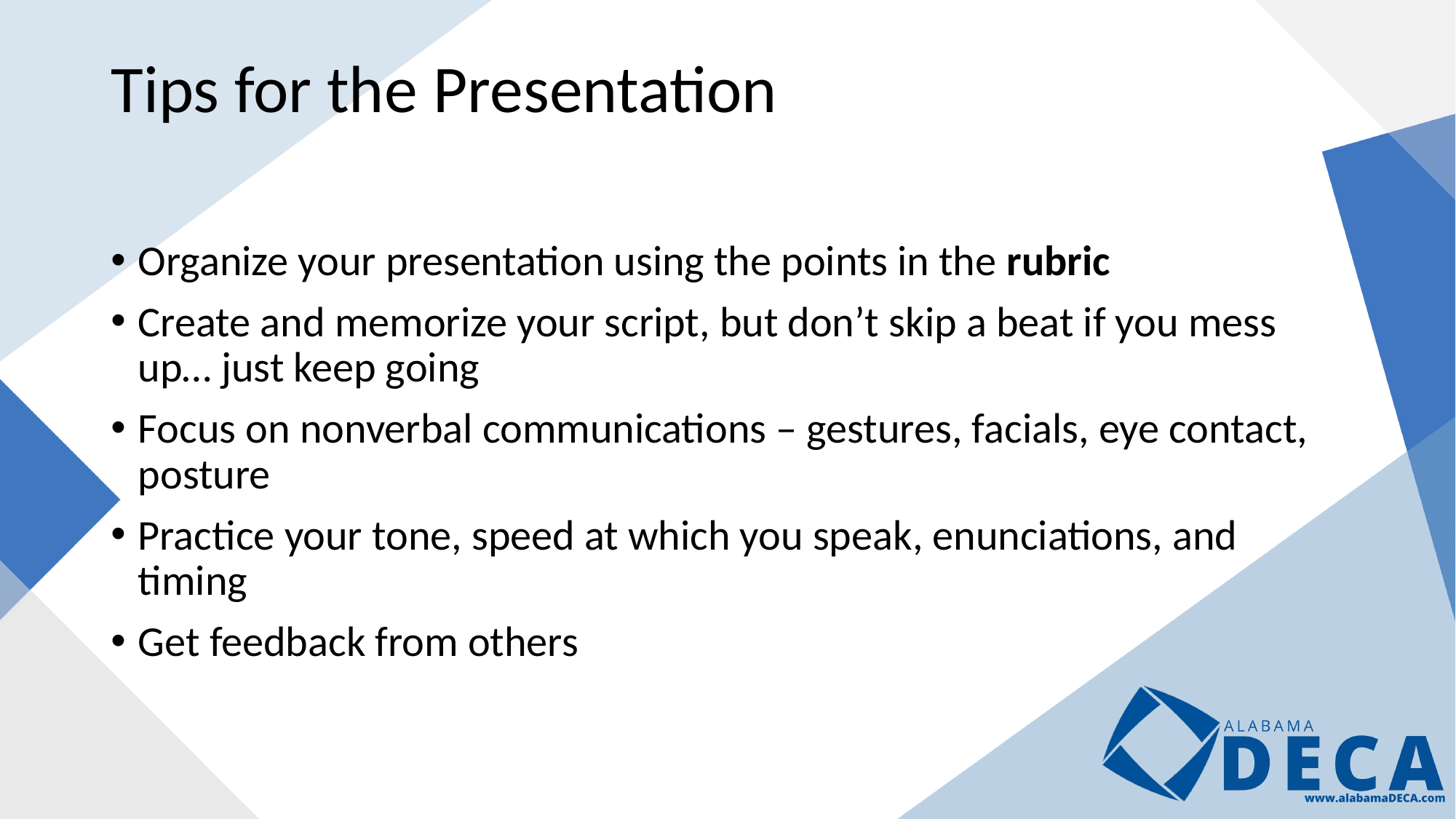

# Tips for the Presentation
Organize your presentation using the points in the rubric
Create and memorize your script, but don’t skip a beat if you mess up… just keep going
Focus on nonverbal communications – gestures, facials, eye contact, posture
Practice your tone, speed at which you speak, enunciations, and timing
Get feedback from others